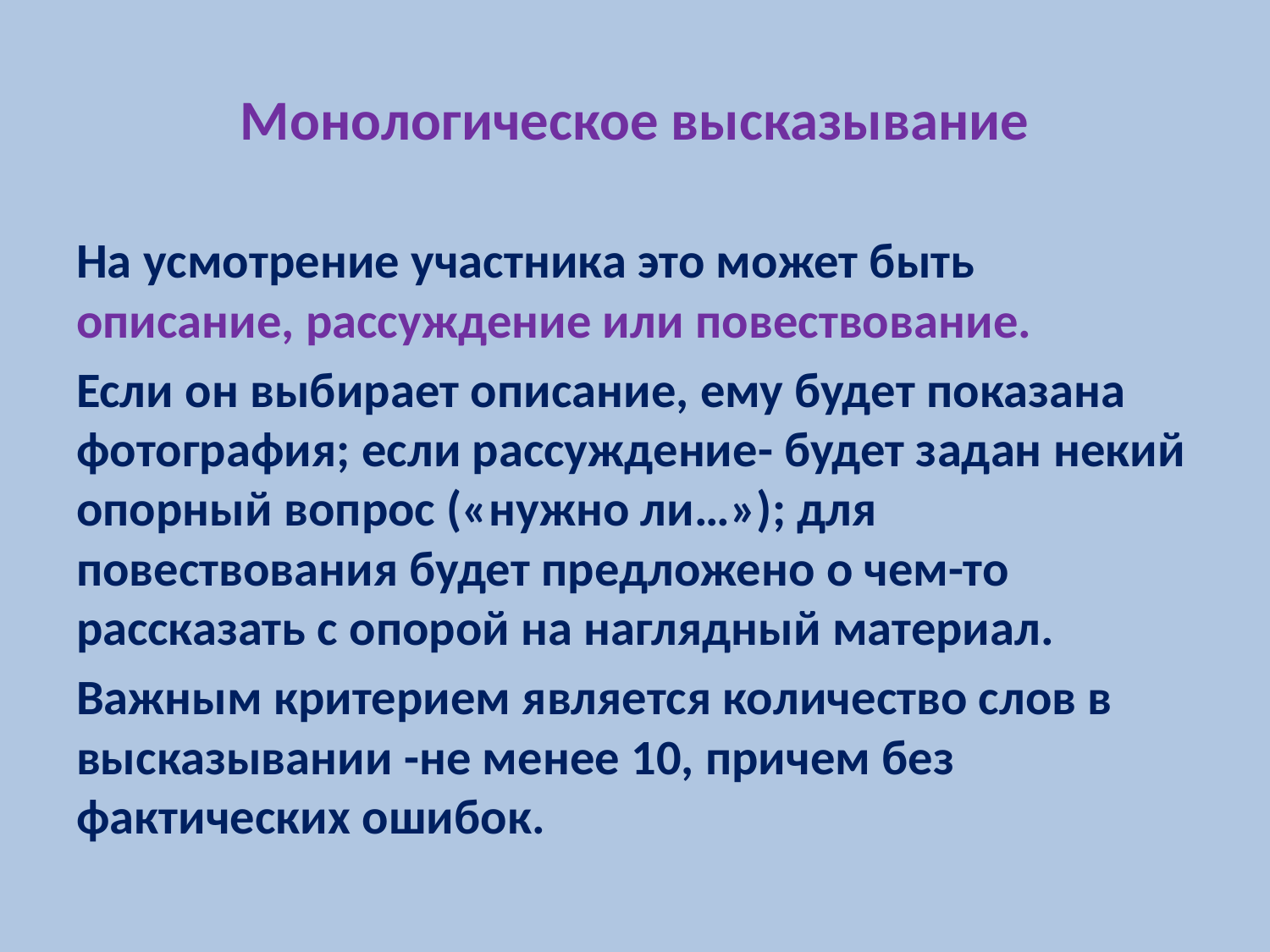

# Монологическое высказывание
На усмотрение участника это может быть описание, рассуждение или повествование.
Если он выбирает описание, ему будет показана фотография; если рассуждение- будет задан некий опорный вопрос («нужно ли…»); для повествования будет предложено о чем-то рассказать с опорой на наглядный материал.
Важным критерием является количество слов в высказывании -не менее 10, причем без фактических ошибок.